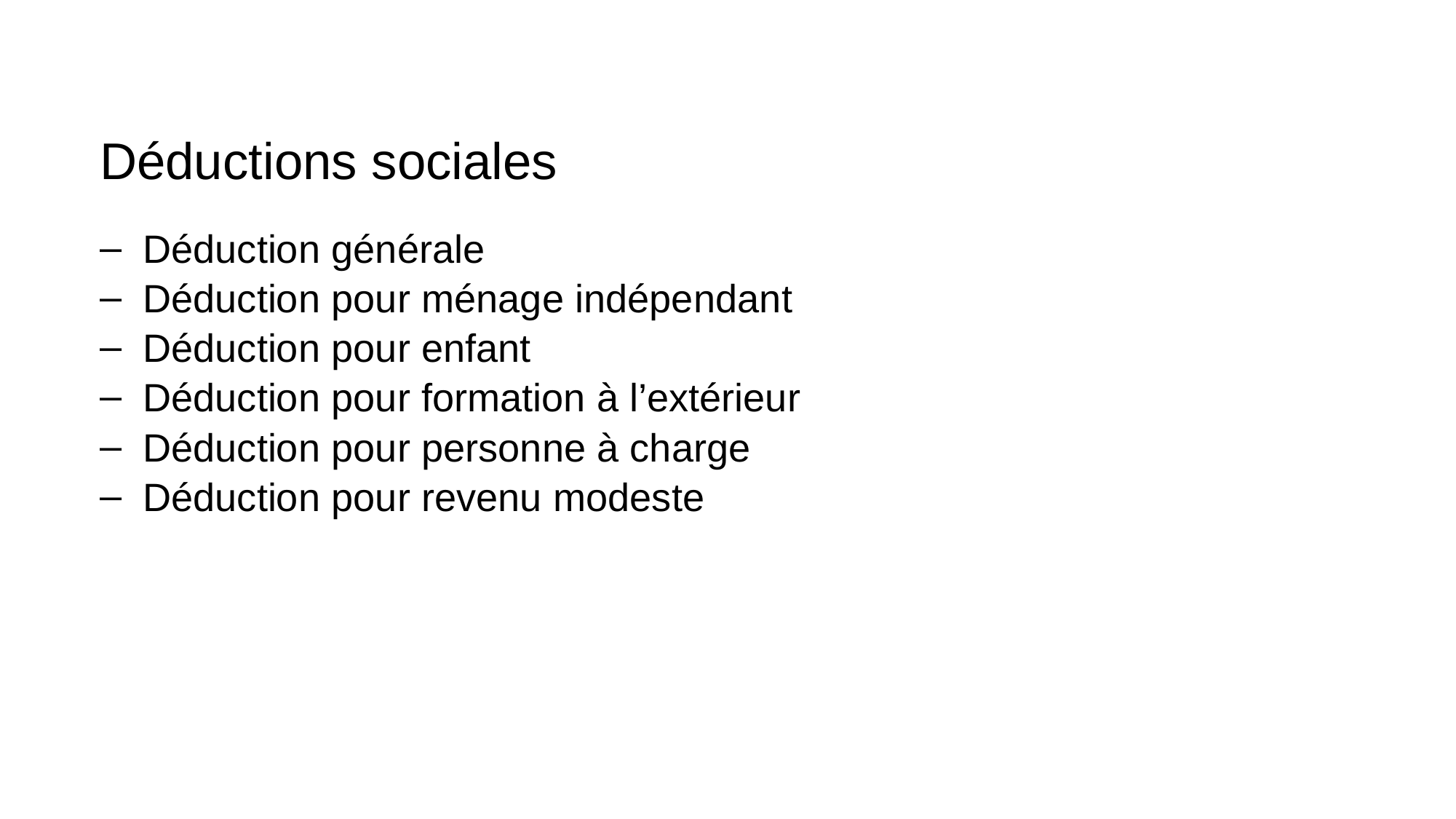

# Déductions sociales
Déduction générale
Déduction pour ménage indépendant
Déduction pour enfant
Déduction pour formation à l’extérieur
Déduction pour personne à charge
Déduction pour revenu modeste